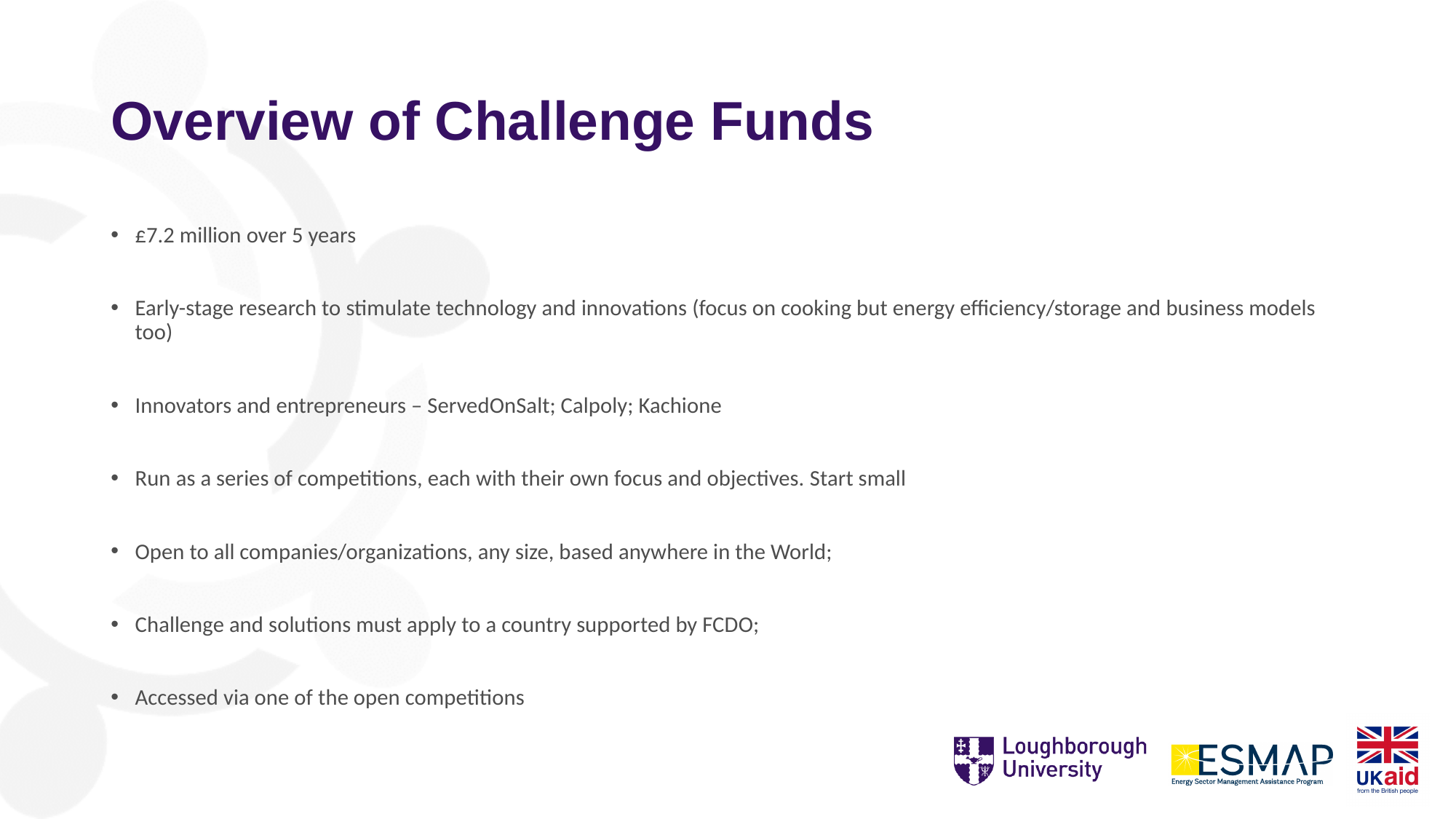

# Overview of Challenge Funds
£7.2 million over 5 years

Early-stage research to stimulate technology and innovations (focus on cooking but energy efficiency/storage and business models too)

Innovators and entrepreneurs – ServedOnSalt; Calpoly; Kachione

Run as a series of competitions, each with their own focus and objectives. Start small

Open to all companies/organizations, any size, based anywhere in the World;

Challenge and solutions must apply to a country supported by FCDO;

Accessed via one of the open competitions